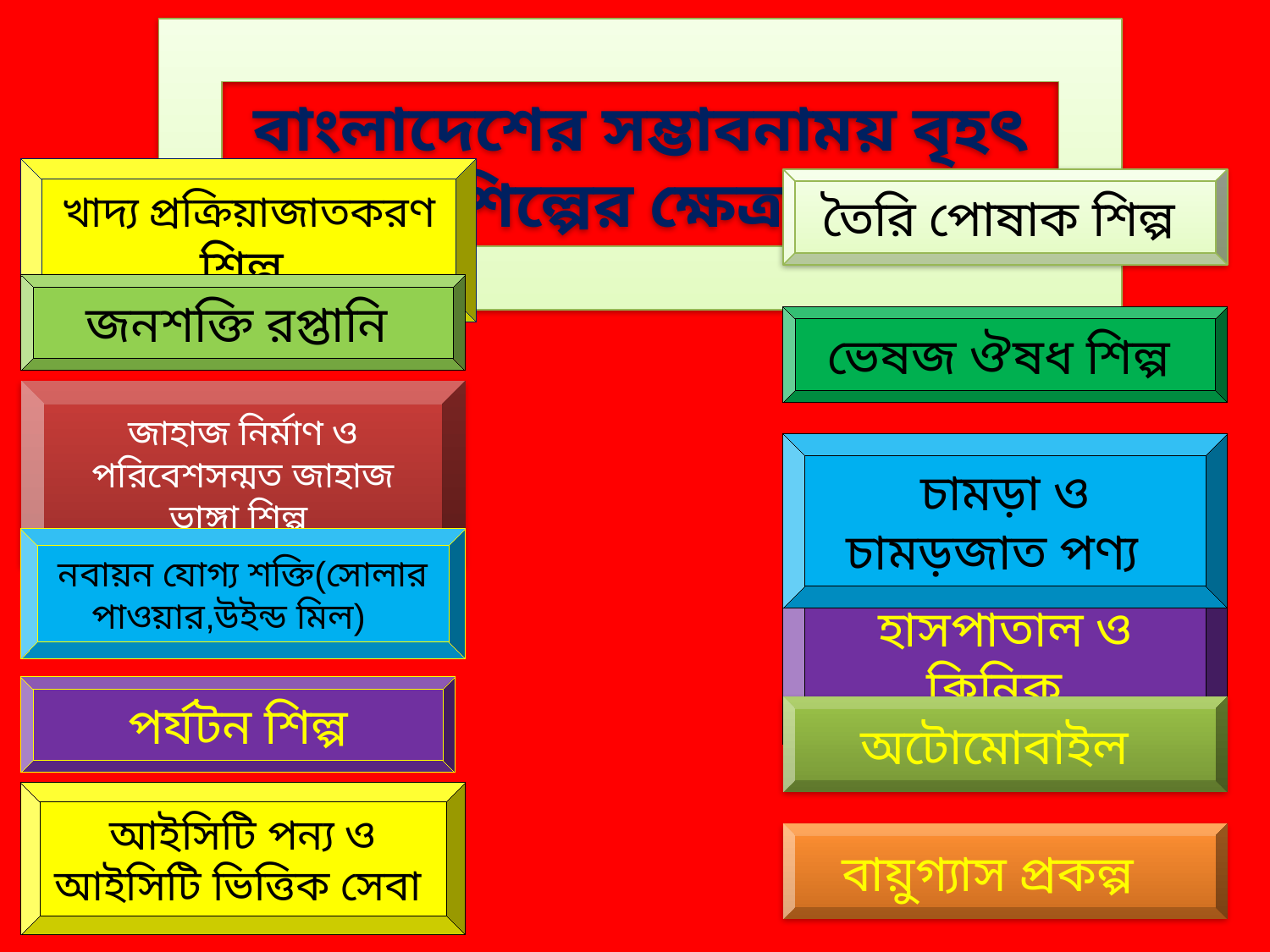

বাংলাদেশের সম্ভাবনাময় বৃহৎ শিল্পের ক্ষেত্রঃ
খাদ্য প্রক্রিয়াজাতকরণ শিল্প
তৈরি পোষাক শিল্প
জনশক্তি রপ্তানি
ভেষজ ঔষধ শিল্প
জাহাজ নির্মাণ ও পরিবেশসন্মত জাহাজ ভাঙ্গা শিল্প
চামড়া ও চামড়জাত পণ্য
নবায়ন যোগ্য শক্তি(সোলার পাওয়ার,উইন্ড মিল)
হাসপাতাল ও ক্লিনিক
পর্যটন শিল্প
অটোমোবাইল
আইসিটি পন্য ও আইসিটি ভিত্তিক সেবা
বায়ুগ্যাস প্রকল্প